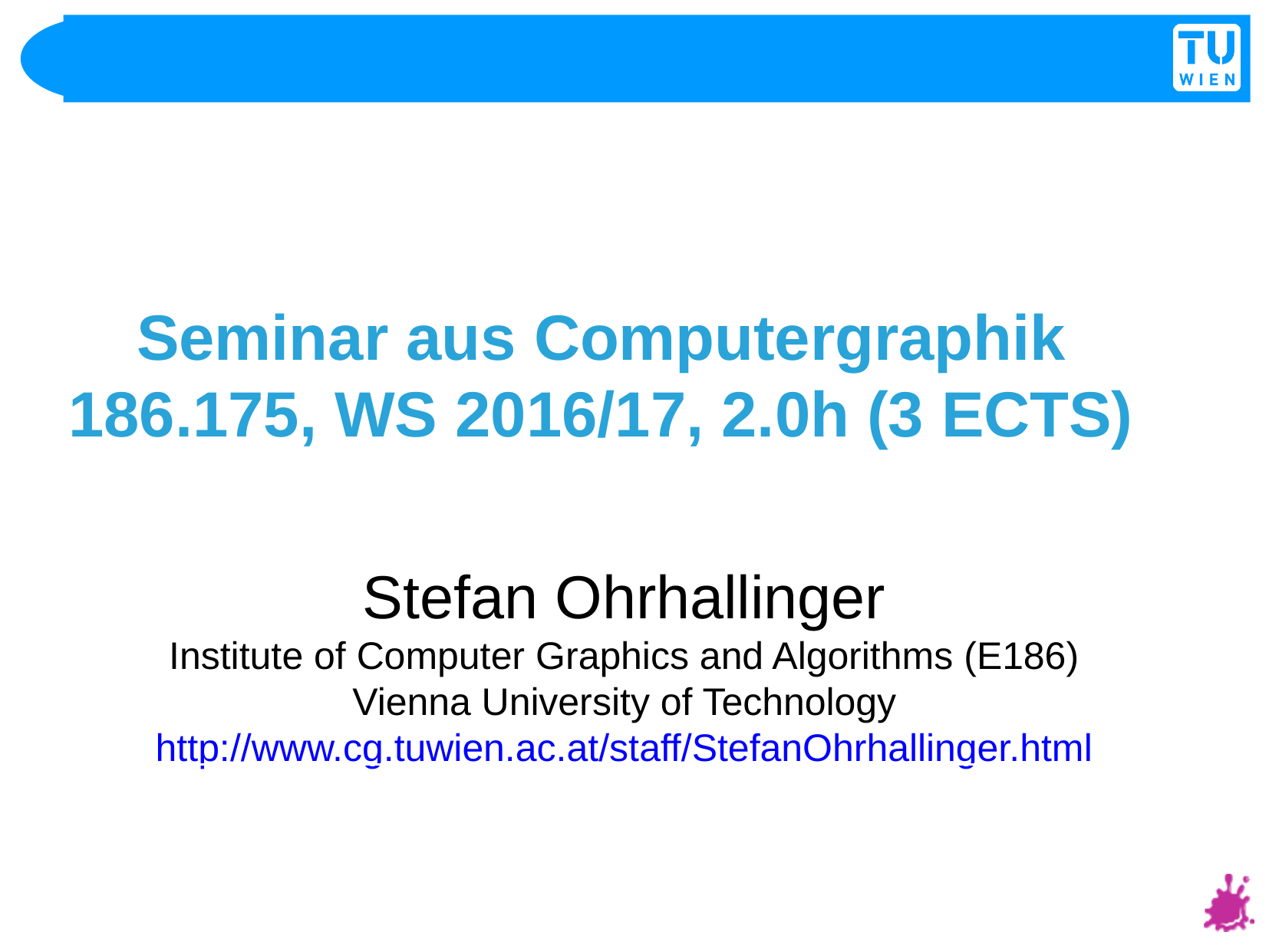

Seminar aus Computergraphik 186.175, WS 2016/17, 2.0h (3 ECTS)
Stefan Ohrhallinger
Institute of Computer Graphics and Algorithms (E186)
Vienna University of Technology
http://www.cg.tuwien.ac.at/staff/StefanOhrhallinger.html